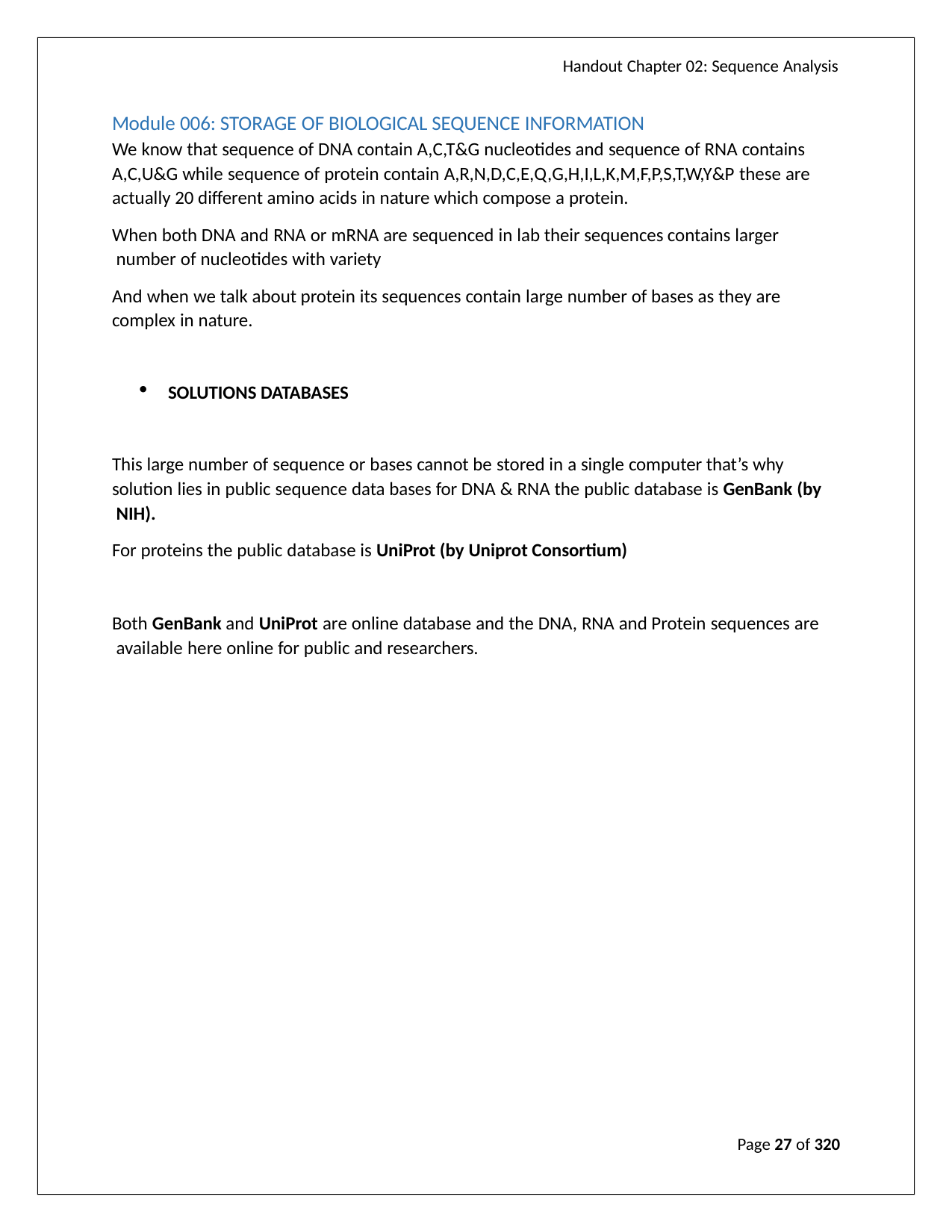

Handout Chapter 02: Sequence Analysis

Module 006: STORAGE OF BIOLOGICAL SEQUENCE INFORMATION
We know that sequence of DNA contain A,C,T&G nucleotides and sequence of RNA contains  A,C,U&G while sequence of protein contain A,R,N,D,C,E,Q,G,H,I,L,K,M,F,P,S,T,W,Y&P these are  actually 20 different amino acids in nature which compose a protein.
When both DNA and RNA or mRNA are sequenced in lab their sequences contains larger  number of nucleotides with variety
And when we talk about protein its sequences contain large number of bases as they are  complex in nature.

SOLUTIONS DATABASES

This large number of sequence or bases cannot be stored in a single computer that’s why  solution lies in public sequence data bases for DNA & RNA the public database is GenBank (by  NIH).
For proteins the public database is UniProt (by Uniprot Consortium)

Both GenBank and UniProt are online database and the DNA, RNA and Protein sequences are  available here online for public and researchers.
Page 27 of 320